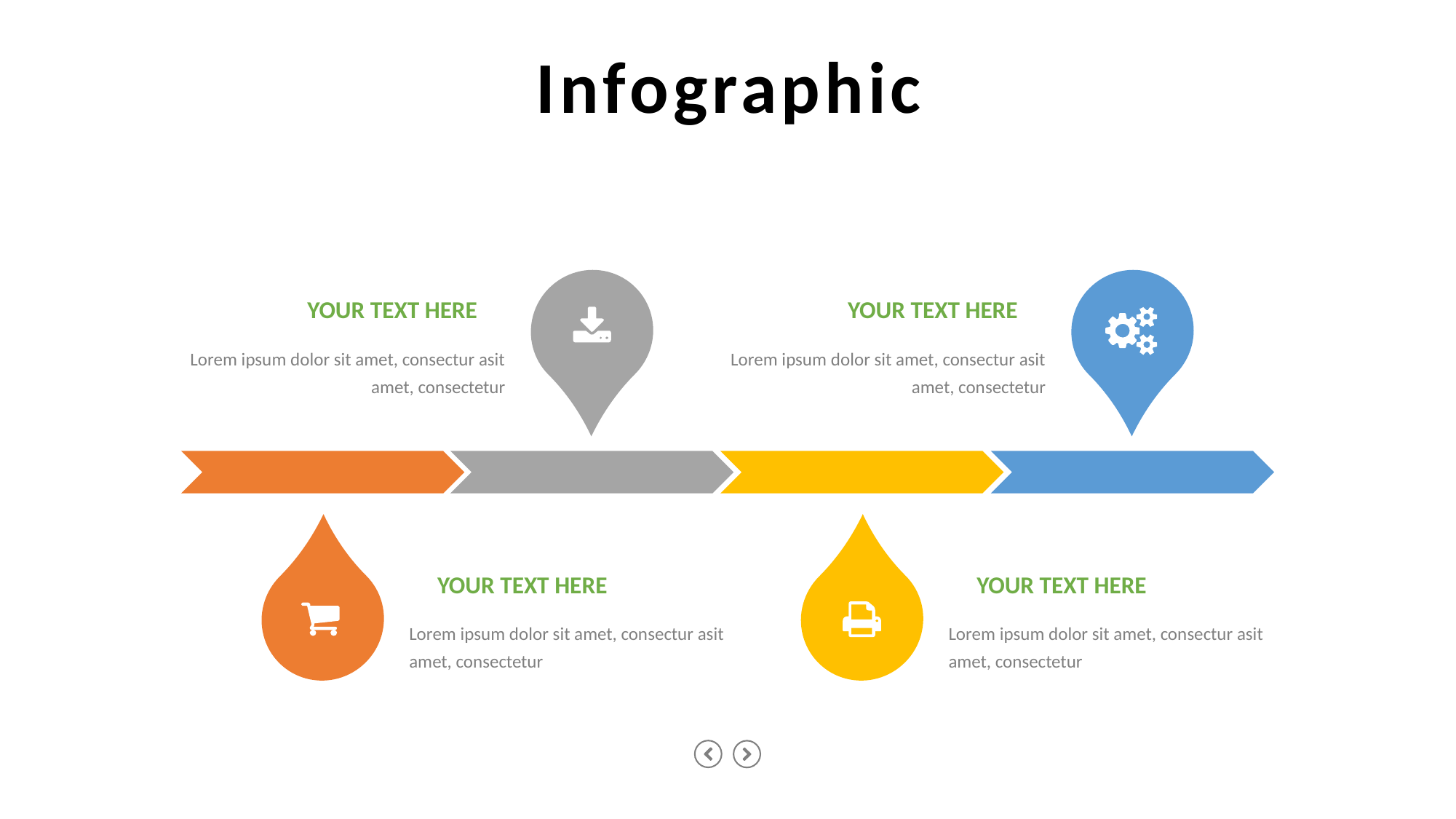

Infographic

YOUR TEXT HERE
YOUR TEXT HERE

Lorem ipsum dolor sit amet, consectur asit amet, consectetur
Lorem ipsum dolor sit amet, consectur asit amet, consectetur
YOUR TEXT HERE
YOUR TEXT HERE

Lorem ipsum dolor sit amet, consectur asit amet, consectetur
Lorem ipsum dolor sit amet, consectur asit amet, consectetur